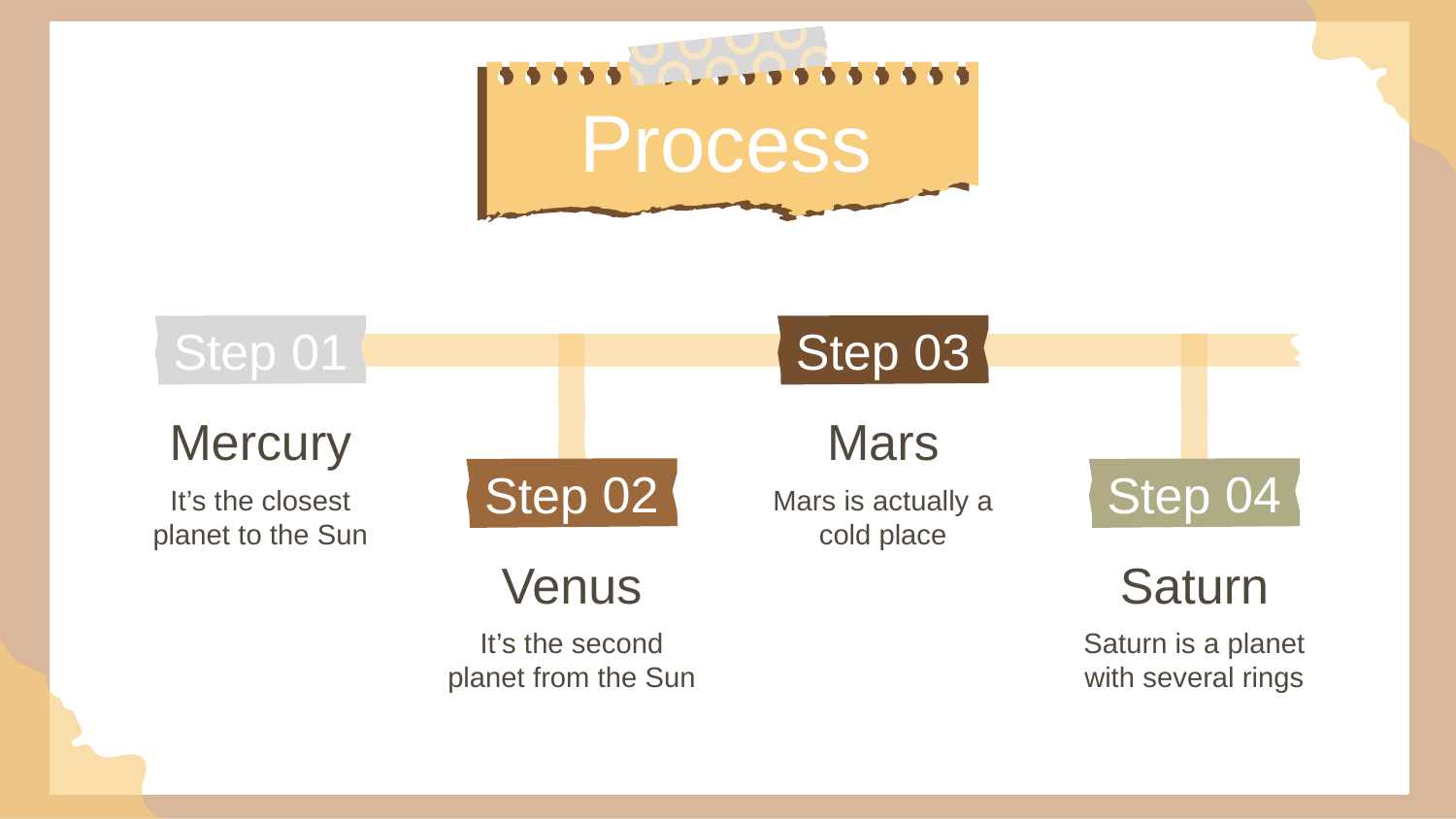

# Process

Step 01
Step 03

Mercury
Mars
Step 02
Step 04
It’s the closest planet to the Sun
Mars is actually a cold place
Venus
Saturn
It’s the second planet from the Sun
Saturn is a planet with several rings